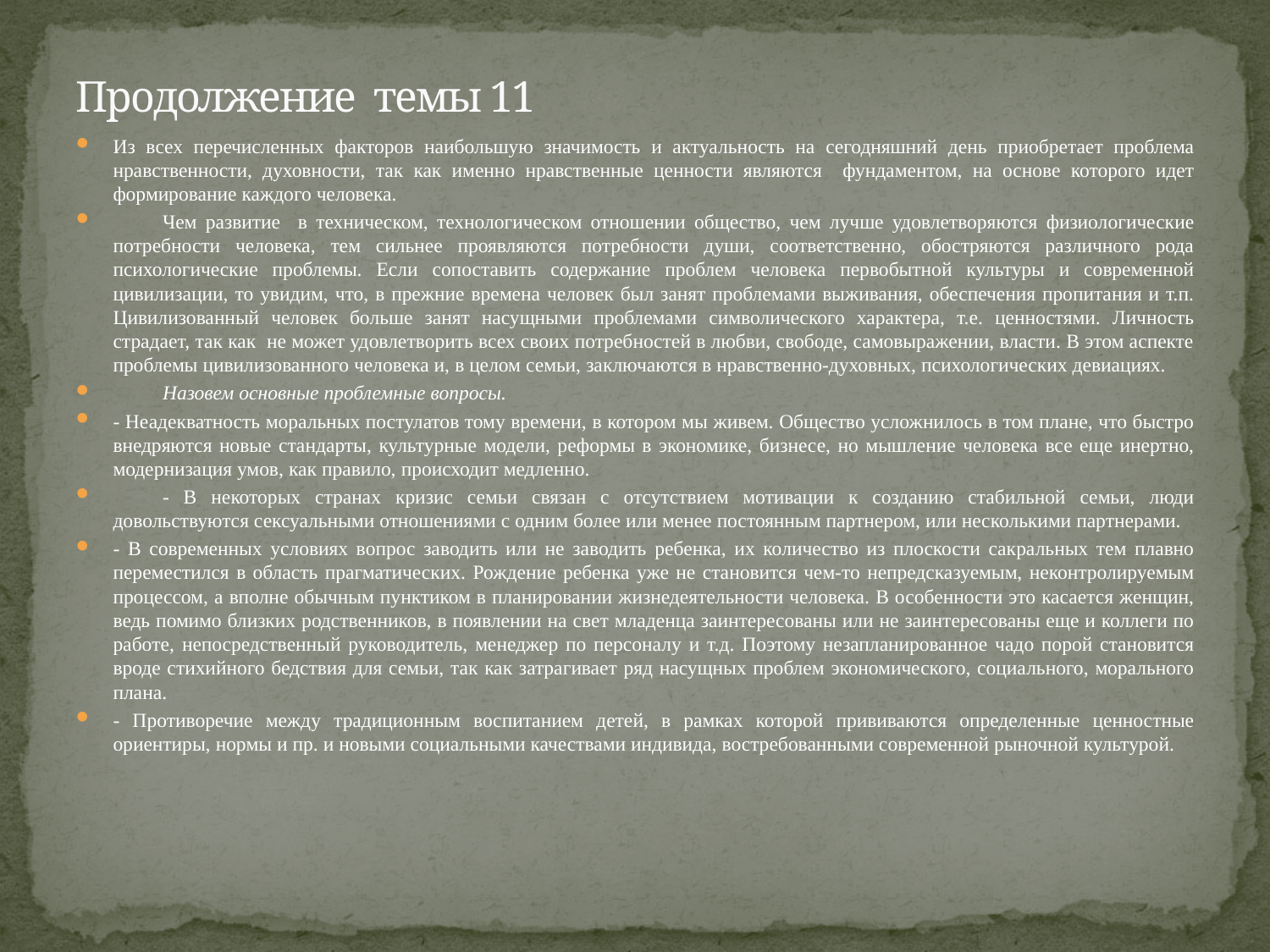

# Продолжение  темы 11
Из всех перечисленных факторов наибольшую значимость и актуальность на сегодняшний день приобретает проблема нравственности, духовности, так как именно нравственные ценности являются  фундаментом, на основе которого идет формирование каждого человека.
	Чем развитие  в техническом, технологическом отношении общество, чем лучше удовлетворяются физиологические потребности человека, тем сильнее проявляются потребности души, соответственно, обостряются различного рода психологические проблемы. Если сопоставить содержание проблем человека первобытной культуры и современной цивилизации, то увидим, что, в прежние времена человек был занят проблемами выживания, обеспечения пропитания и т.п. Цивилизованный человек больше занят насущными проблемами символического характера, т.е. ценностями. Личность страдает, так как  не может удовлетворить всех своих потребностей в любви, свободе, самовыражении, власти. В этом аспекте проблемы цивилизованного человека и, в целом семьи, заключаются в нравственно-духовных, психологических девиациях.
	Назовем основные проблемные вопросы.
- Неадекватность моральных постулатов тому времени, в котором мы живем. Общество усложнилось в том плане, что быстро внедряются новые стандарты, культурные модели, реформы в экономике, бизнесе, но мышление человека все еще инертно, модернизация умов, как правило, происходит медленно.
	- В некоторых странах кризис семьи связан с отсутствием мотивации к созданию стабильной семьи, люди довольствуются сексуальными отношениями с одним более или менее постоянным партнером, или несколькими партнерами.
- В современных условиях вопрос заводить или не заводить ребенка, их количество из плоскости сакральных тем плавно переместился в область прагматических. Рождение ребенка уже не становится чем-то непредсказуемым, неконтролируемым процессом, а вполне обычным пунктиком в планировании жизнедеятельности человека. В особенности это касается женщин, ведь помимо близких родственников, в появлении на свет младенца заинтересованы или не заинтересованы еще и коллеги по работе, непосредственный руководитель, менеджер по персоналу и т.д. Поэтому незапланированное чадо порой становится вроде стихийного бедствия для семьи, так как затрагивает ряд насущных проблем экономического, социального, морального плана.
- Противоречие между традиционным воспитанием детей, в рамках которой прививаются определенные ценностные ориентиры, нормы и пр. и новыми социальными качествами индивида, востребованными современной рыночной культурой.